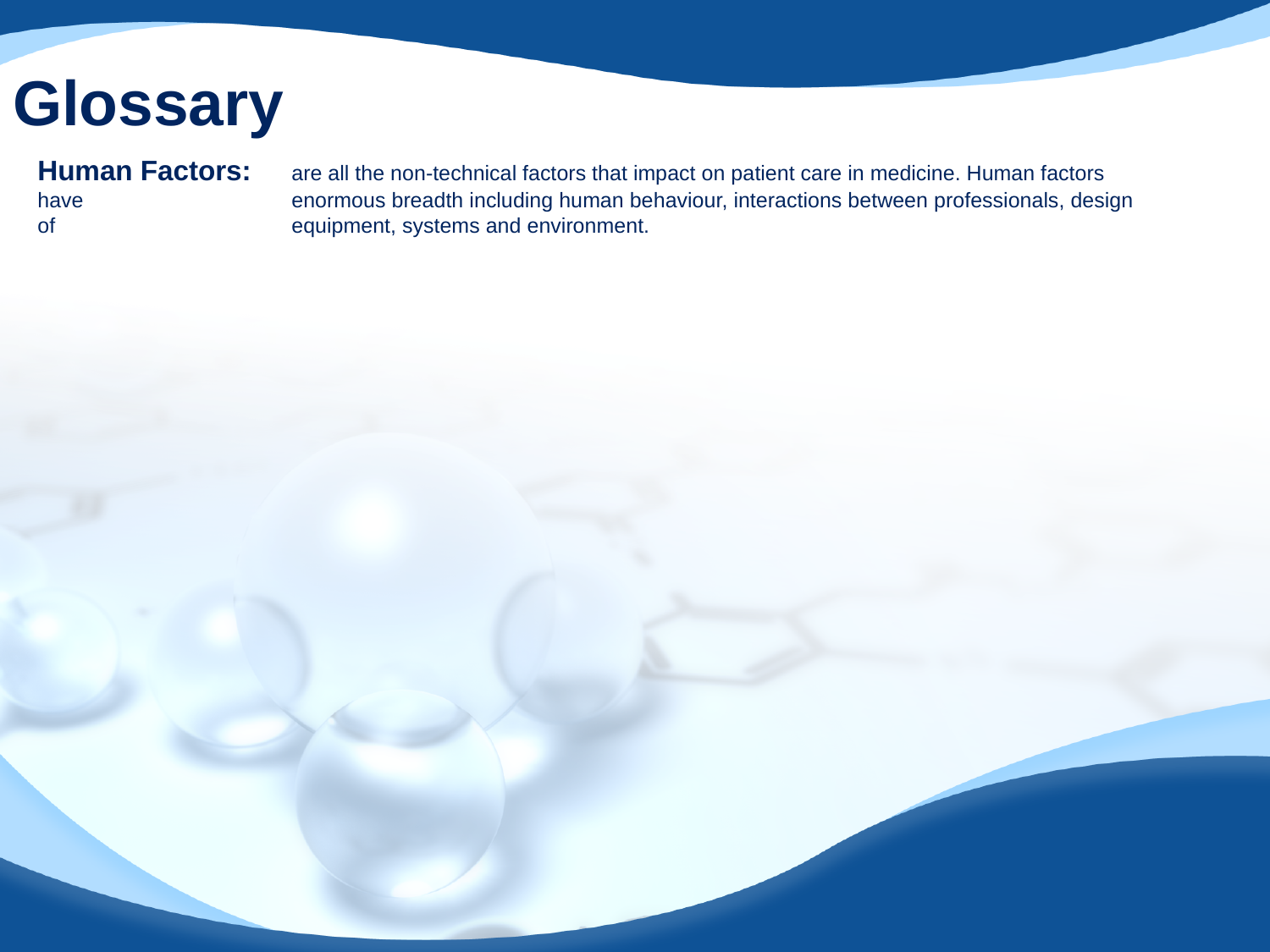

# Glossary
Human Factors: 	are all the non-technical factors that impact on patient care in medicine. Human factors have 		enormous breadth including human behaviour, interactions between professionals, design of 		equipment, systems and environment.